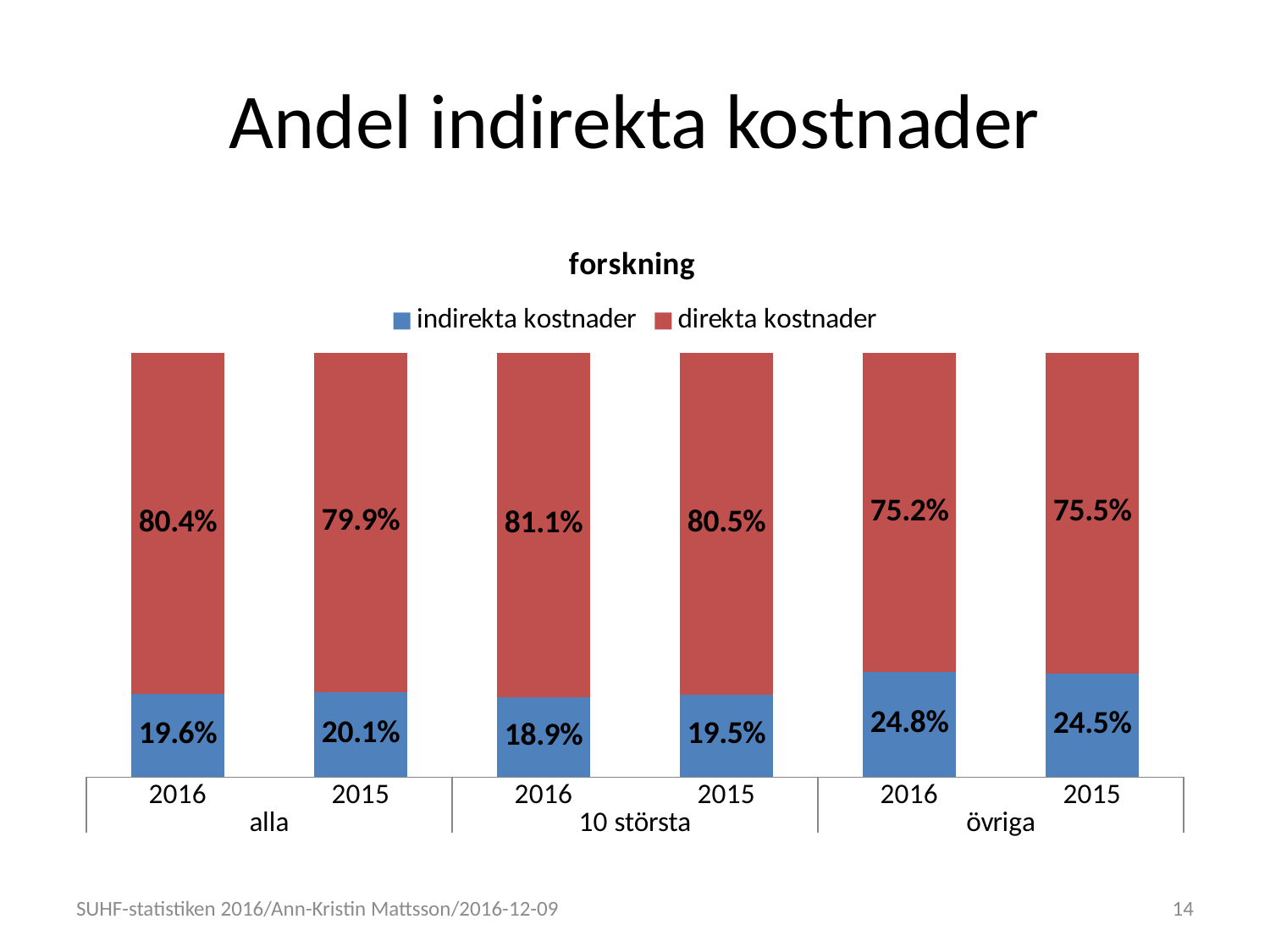

# Andel indirekta kostnader

### Chart: forskning

| Category | indirekta kostnader | direkta kostnader |
|---|---|---|
| 2016 | 0.195954450002282 | 0.804045549997718 |
| 2015 | 0.200835657345925 | 0.799164342654075 |
| 2016 | 0.18897759505818 | 0.81102240494182 |
| 2015 | 0.194847653331234 | 0.805152346668766 |
| 2016 | 0.248047561596373 | 0.751952438403627 |
| 2015 | 0.24482739037742 | 0.75517260962258 |
SUHF-statistiken 2016/Ann-Kristin Mattsson/2016-12-09
14